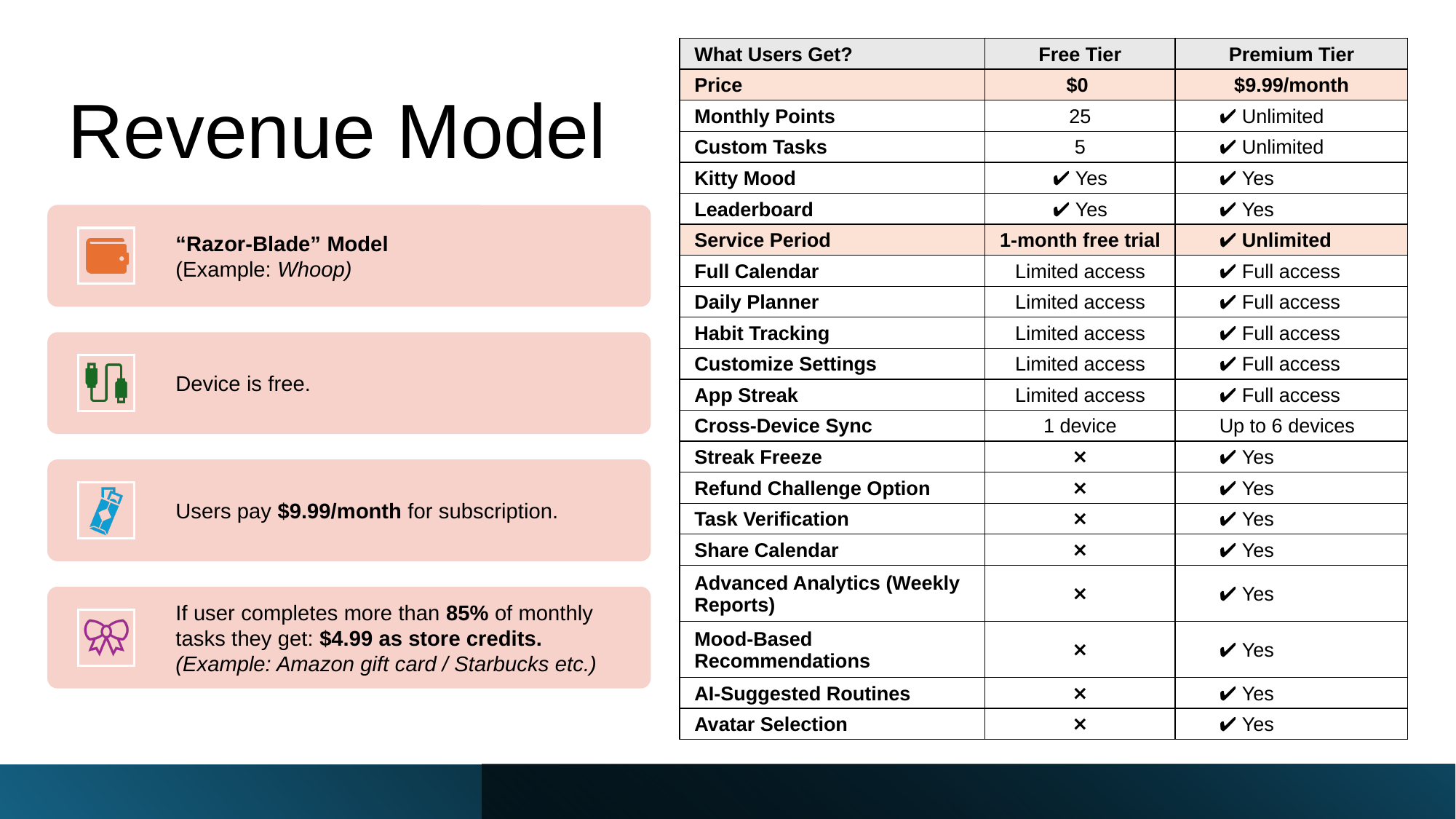

| What Users Get? | Free Tier | Premium Tier |
| --- | --- | --- |
| Price | $0 | $9.99/month |
| Monthly Points | 25 | ✔️ Unlimited |
| Custom Tasks | 5 | ✔️ Unlimited |
| Kitty Mood | ✔️ Yes | ✔️ Yes |
| Leaderboard | ✔️ Yes | ✔️ Yes |
| Service Period | 1-month free trial | ✔️ Unlimited |
| Full Calendar | Limited access | ✔️ Full access |
| Daily Planner | Limited access | ✔️ Full access |
| Habit Tracking | Limited access | ✔️ Full access |
| Customize Settings | Limited access | ✔️ Full access |
| App Streak | Limited access | ✔️ Full access |
| Cross-Device Sync | 1 device | Up to 6 devices |
| Streak Freeze | ❌ | ✔️ Yes |
| Refund Challenge Option | ❌ | ✔️ Yes |
| Task Verification | ❌ | ✔️ Yes |
| Share Calendar | ❌ | ✔️ Yes |
| Advanced Analytics (Weekly Reports) | ❌ | ✔️ Yes |
| Mood-Based Recommendations | ❌ | ✔️ Yes |
| AI-Suggested Routines | ❌ | ✔️ Yes |
| Avatar Selection | ❌ | ✔️ Yes |
# Revenue Model

“Razor-Blade” Model
(Example: Whoop)

Device is free.

Users pay $9.99/month for subscription.

If user completes more than 85% of monthly tasks they get: $4.99 as store credits.
(Example: Amazon gift card / Starbucks etc.)